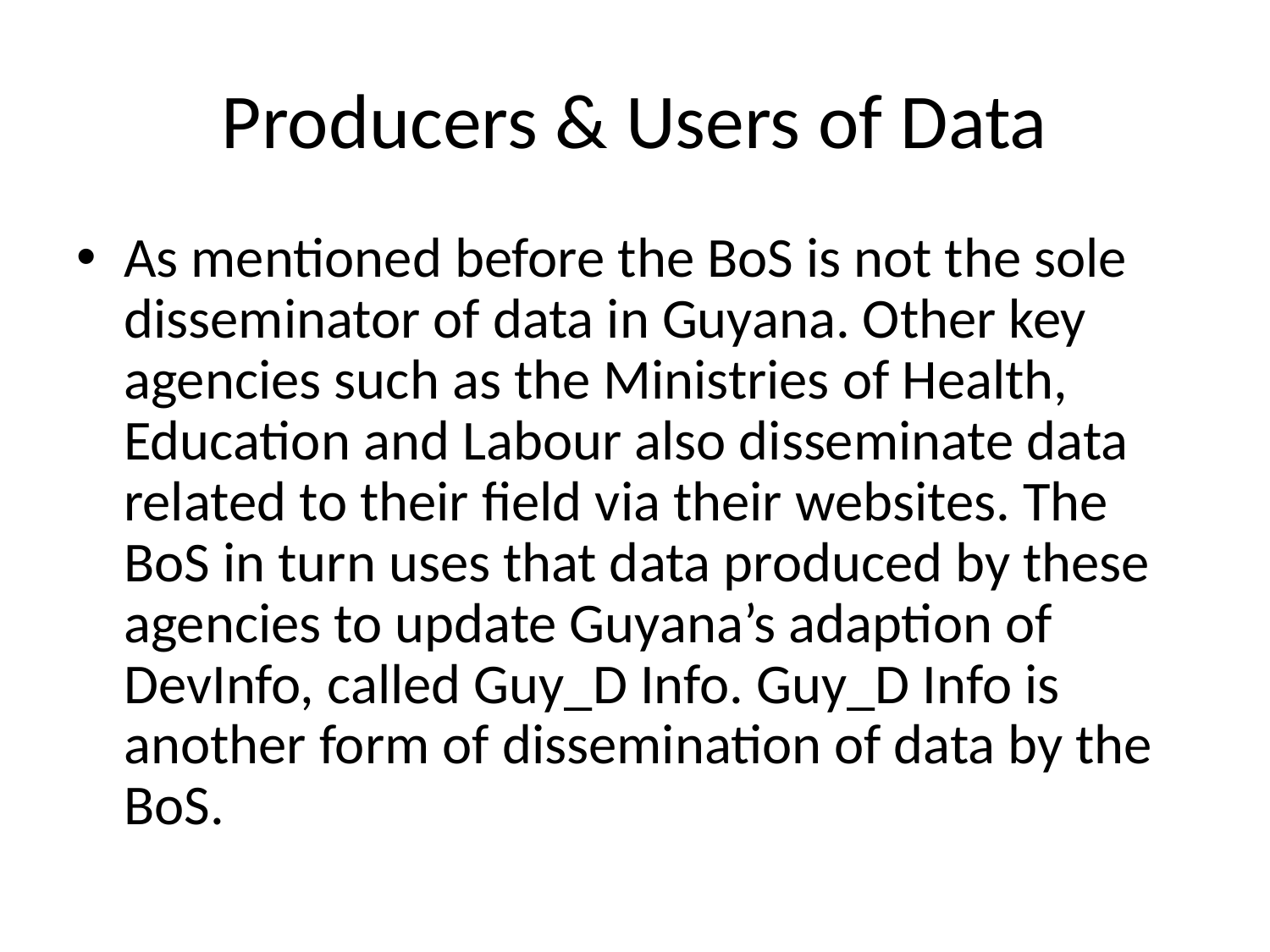

# Producers & Users of Data
As mentioned before the BoS is not the sole disseminator of data in Guyana. Other key agencies such as the Ministries of Health, Education and Labour also disseminate data related to their field via their websites. The BoS in turn uses that data produced by these agencies to update Guyana’s adaption of DevInfo, called Guy_D Info. Guy_D Info is another form of dissemination of data by the BoS.